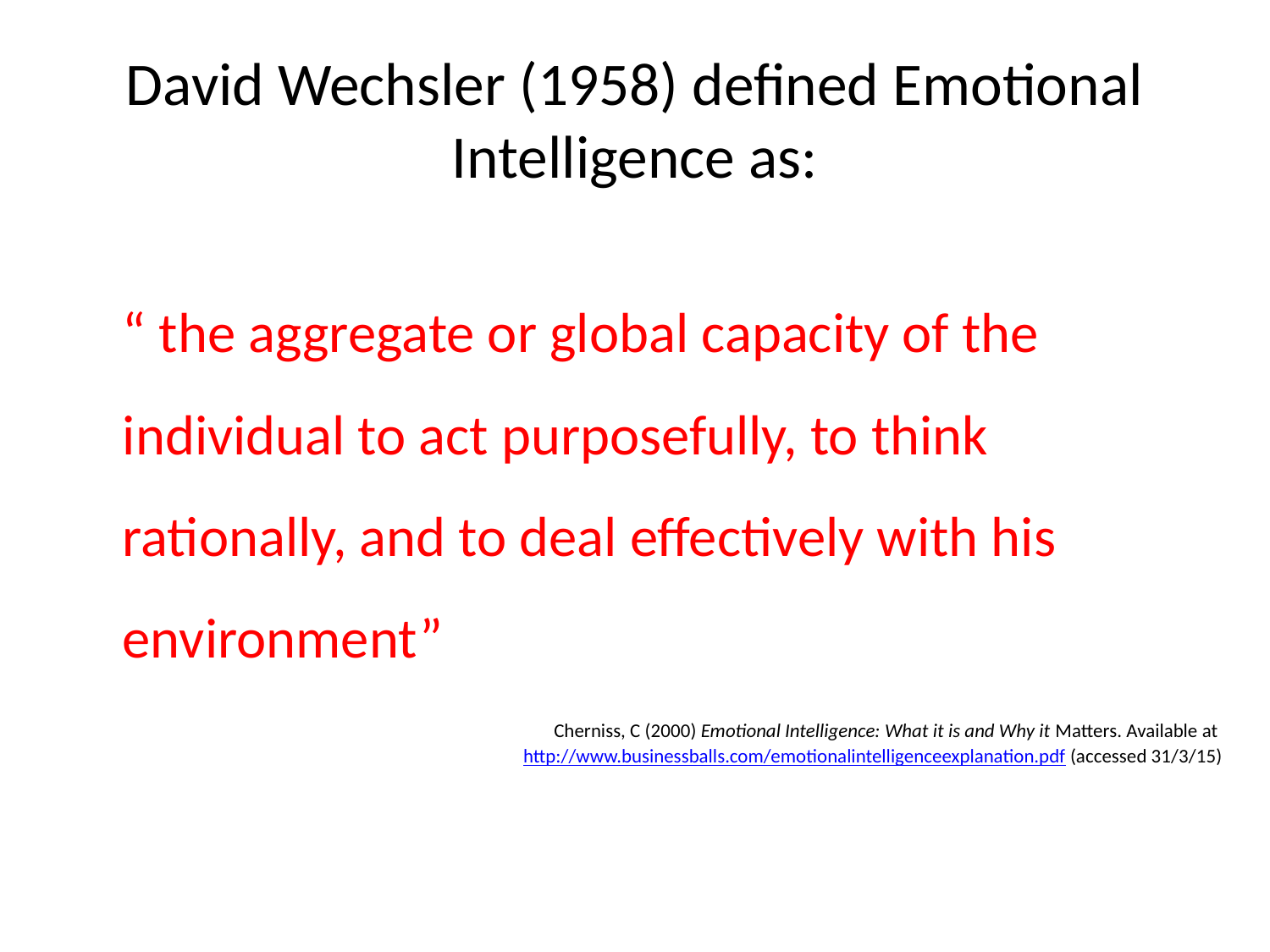

# David Wechsler (1958) defined Emotional Intelligence as:
“ the aggregate or global capacity of the individual to act purposefully, to think rationally, and to deal effectively with his environment”

Cherniss, C (2000) Emotional Intelligence: What it is and Why it Matters. Available at http://www.businessballs.com/emotionalintelligenceexplanation.pdf (accessed 31/3/15)